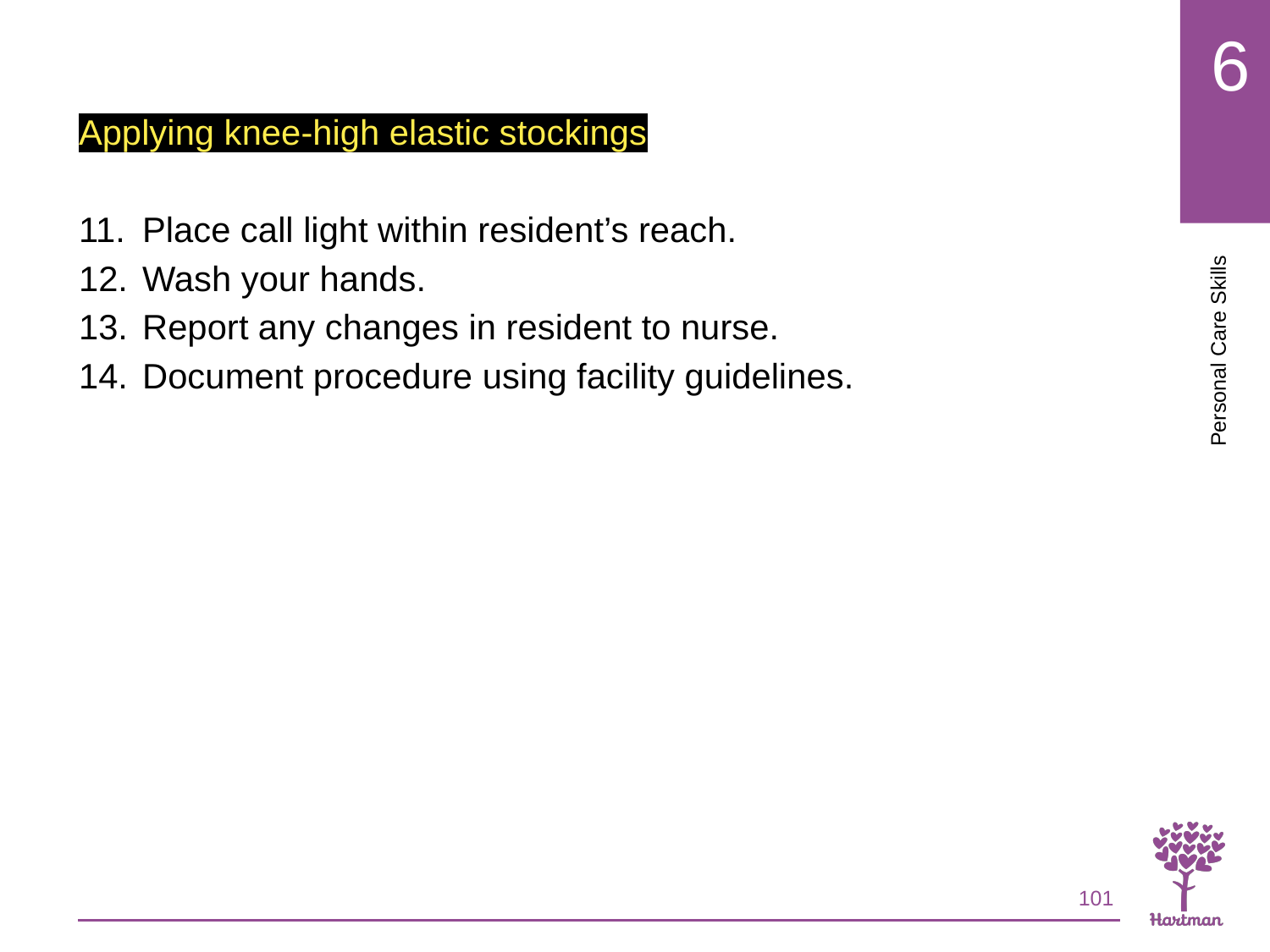

# LO5, content 14
Applying knee-high elastic stockings

Place call light within resident’s reach.
Wash your hands.
Report any changes in resident to nurse.
Document procedure using facility guidelines.

101